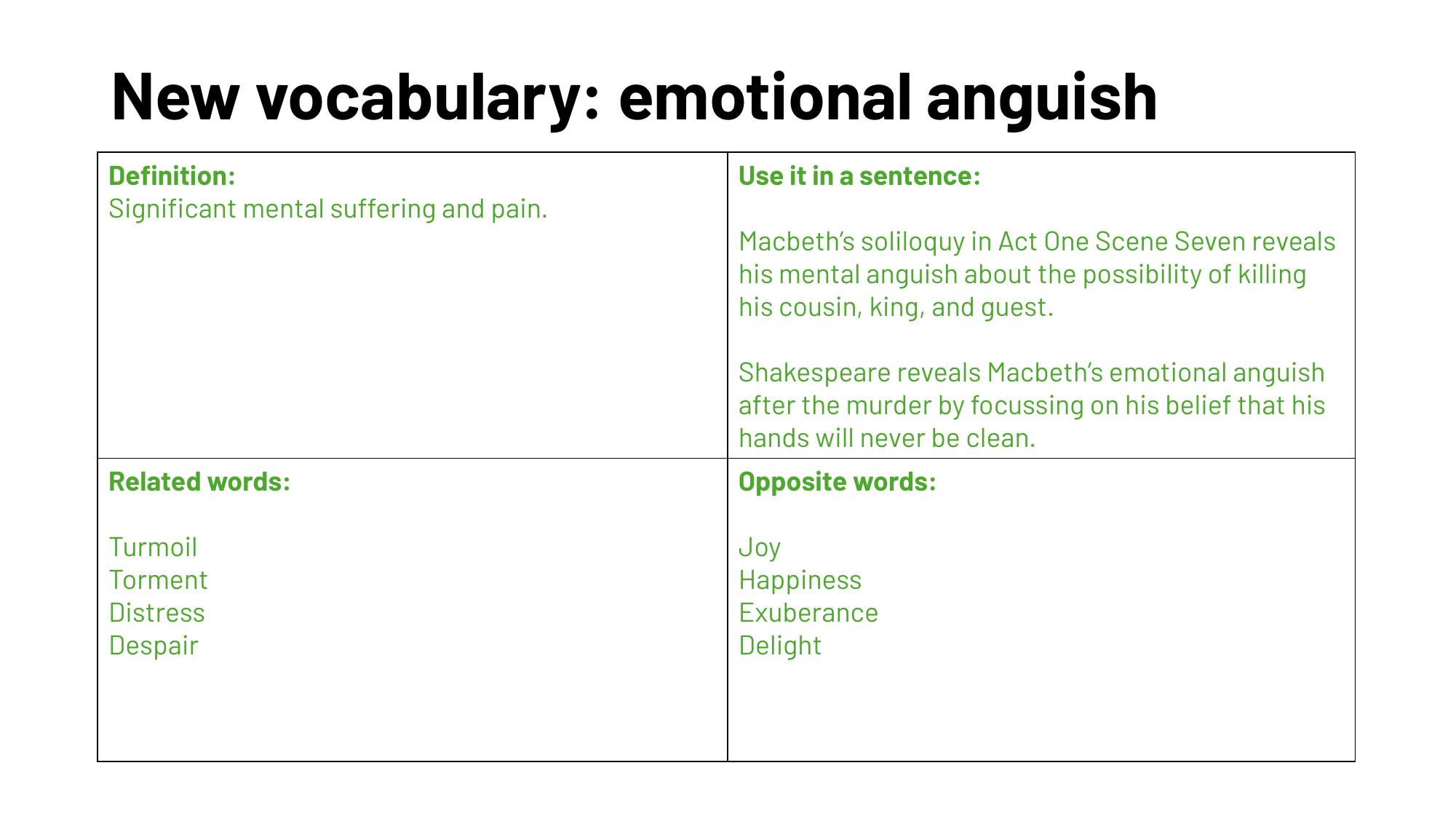

# New vocabulary: emotional anguish
| Definition: Significant mental suffering and pain. | Use it in a sentence: Macbeth’s soliloquy in Act One Scene Seven reveals his mental anguish about the possibility of killing his cousin, king, and guest. Shakespeare reveals Macbeth’s emotional anguish after the murder by focussing on his belief that his hands will never be clean. |
| --- | --- |
| Related words: Turmoil Torment Distress Despair | Opposite words: Joy Happiness Exuberance Delight |